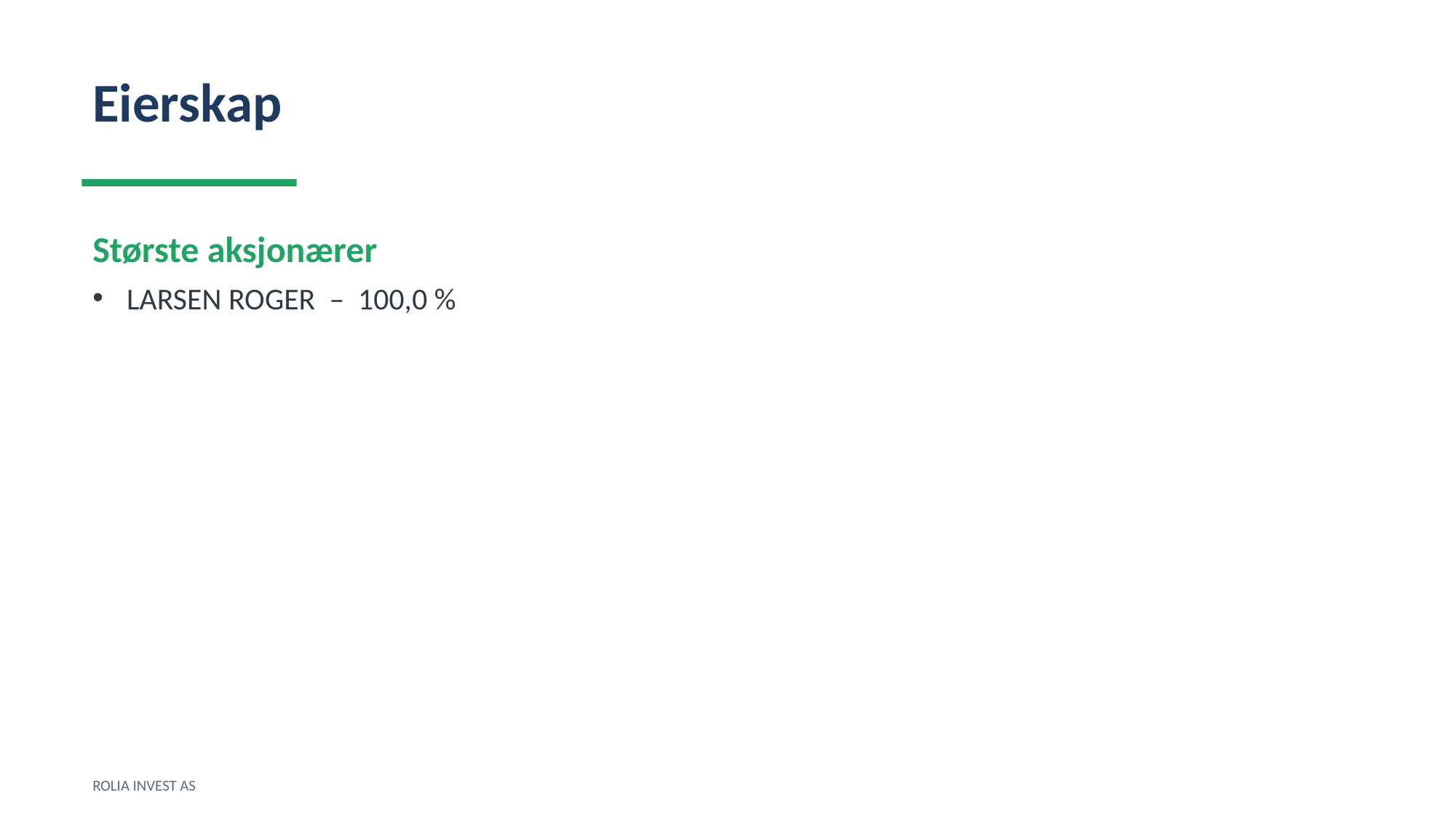

Eierskap

Største aksjonærer
LARSEN ROGER  –  100,0 %
ROLIA INVEST AS